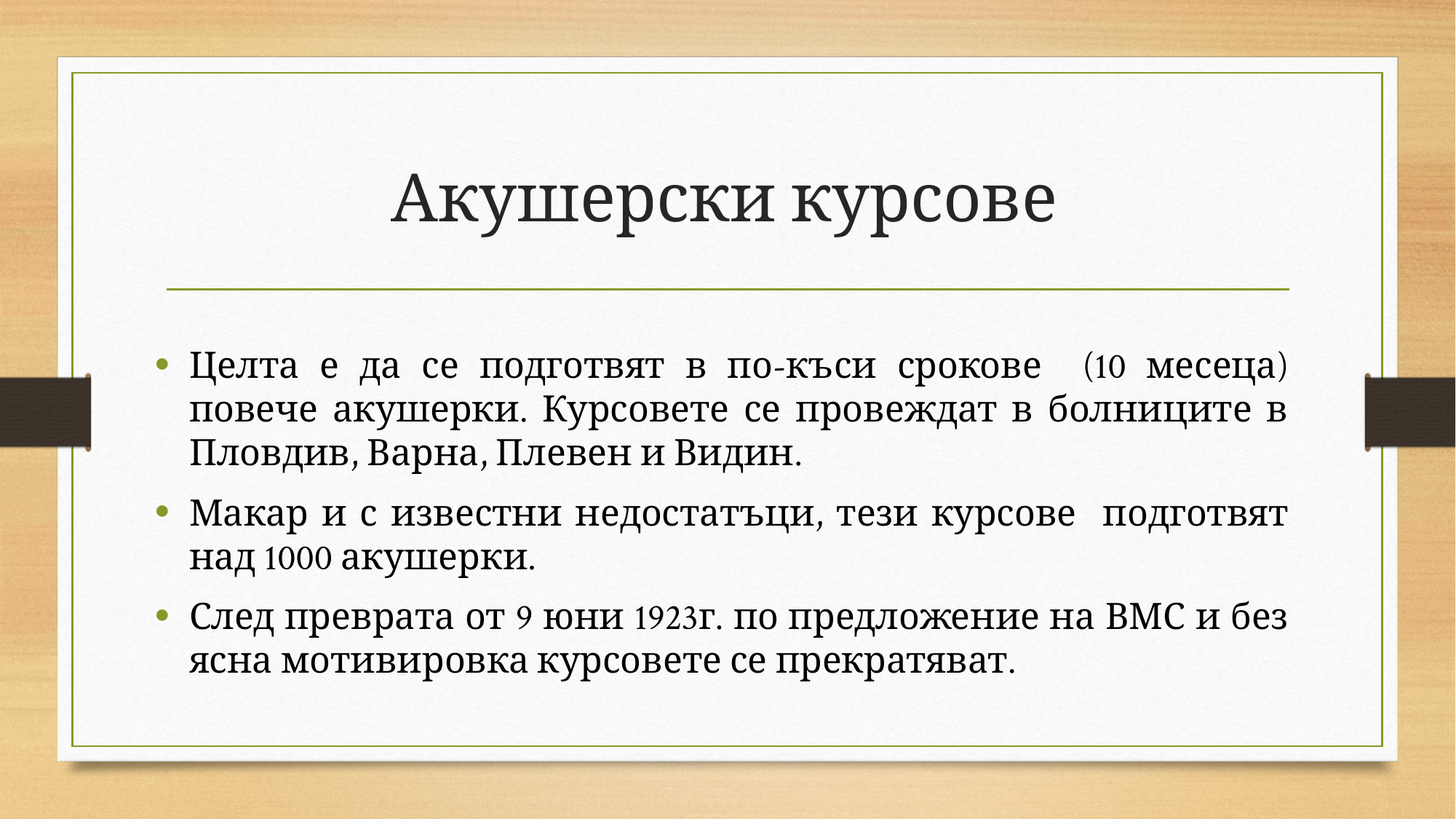

# Акушерски курсове
Целта е да се подготвят в по-къси срокове  (10 месеца) повече акушерки. Курсовете се провеждат в болниците в Пловдив, Варна, Плевен и Видин.
Макар и с известни недостатъци, тези курсове  подготвят над 1000 акушерки.
След преврата от 9 юни 1923г. по предложение на ВМС и без ясна мотивировка курсовете се прекратяват.